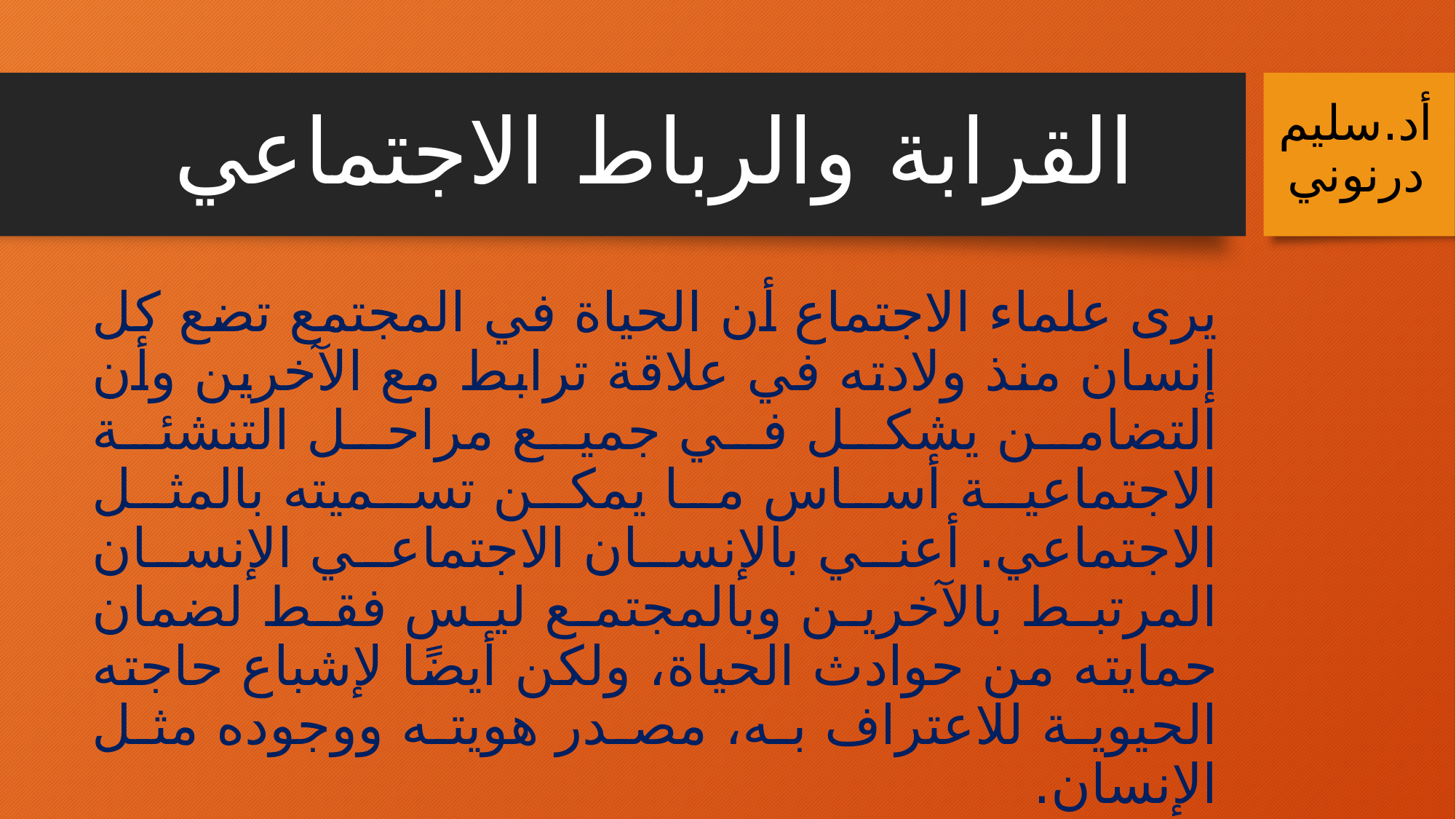

# القرابة والرباط الاجتماعي
أد.سليم درنوني
	يرى علماء الاجتماع أن الحياة في المجتمع تضع كل إنسان منذ ولادته في علاقة ترابط مع الآخرين وأن التضامن يشكل في جميع مراحل التنشئة الاجتماعية أساس ما يمكن تسميته بالمثل الاجتماعي. أعني بالإنسان الاجتماعي الإنسان المرتبط بالآخرين وبالمجتمع ليس فقط لضمان حمايته من حوادث الحياة، ولكن أيضًا لإشباع حاجته الحيوية للاعتراف به، مصدر هويته ووجوده مثل الإنسان.